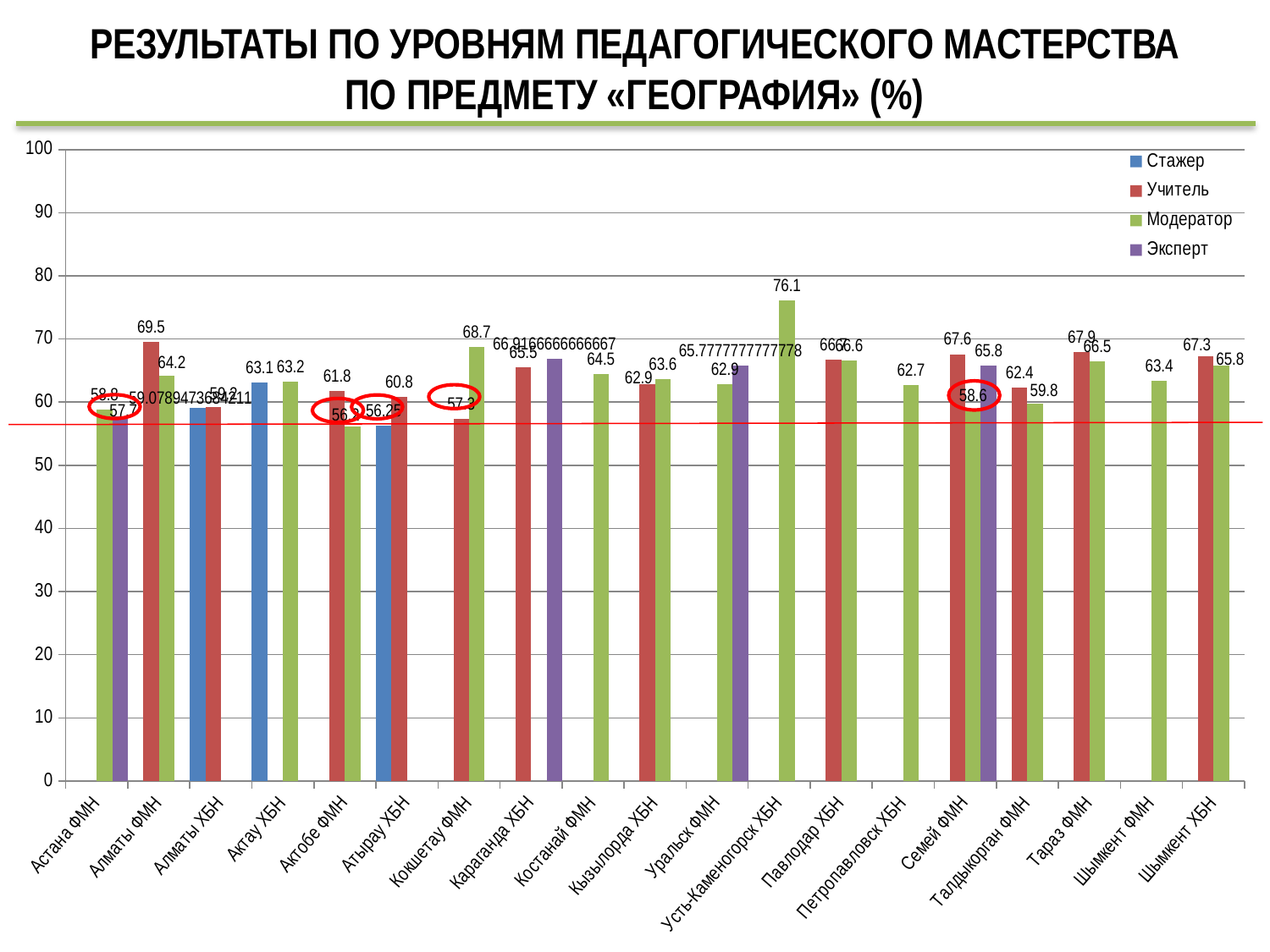

# РЕЗУЛЬТАТЫ ПО УРОВНЯМ ПЕДАГОГИЧЕСКОГО МАСТЕРСТВА ПО ПРЕДМЕТУ «ГЕОГРАФИЯ» (%)

### Chart

| Category | Стажер | Учитель | Модератор | Эксперт |
|---|---|---|---|---|
| Астана ФМН | None | None | 58.8 | 57.7 |
| Алматы ФМН | None | 69.51923076923077 | 64.2 | None |
| Алматы ХБН | 59.078947368421055 | 59.208333333333336 | None | None |
| Актау ХБН | 63.1 | None | 63.22727272727273 | None |
| Актобе ФМН | None | 61.8 | 56.2 | None |
| Атырау ХБН | 56.25 | 60.8 | None | None |
| Кокшетау ФМН | None | 57.3 | 68.7 | None |
| Караганда ХБН | None | 65.5 | None | 66.91666666666667 |
| Костанай ФМН | None | None | 64.5 | None |
| Кызылорда ХБН | None | 62.857142857142854 | 63.6 | None |
| Уральск ФМН | None | None | 62.9 | 65.77777777777777 |
| Усть-Каменогорск ХБН | None | None | 76.1 | None |
| Павлодар ХБН | None | 66.7 | 66.6 | None |
| Петропавловск ХБН | None | None | 62.7 | None |
| Семей ФМН | None | 67.6 | 58.63636363636363 | 65.8 |
| Талдыкорган ФМН | None | 62.36363636363637 | 59.8 | None |
| Тараз ФМН | None | 67.9 | 66.5 | None |
| Шымкент ФМН | None | None | 63.4 | None |
| Шымкент ХБН | None | 67.3 | 65.8 | None |